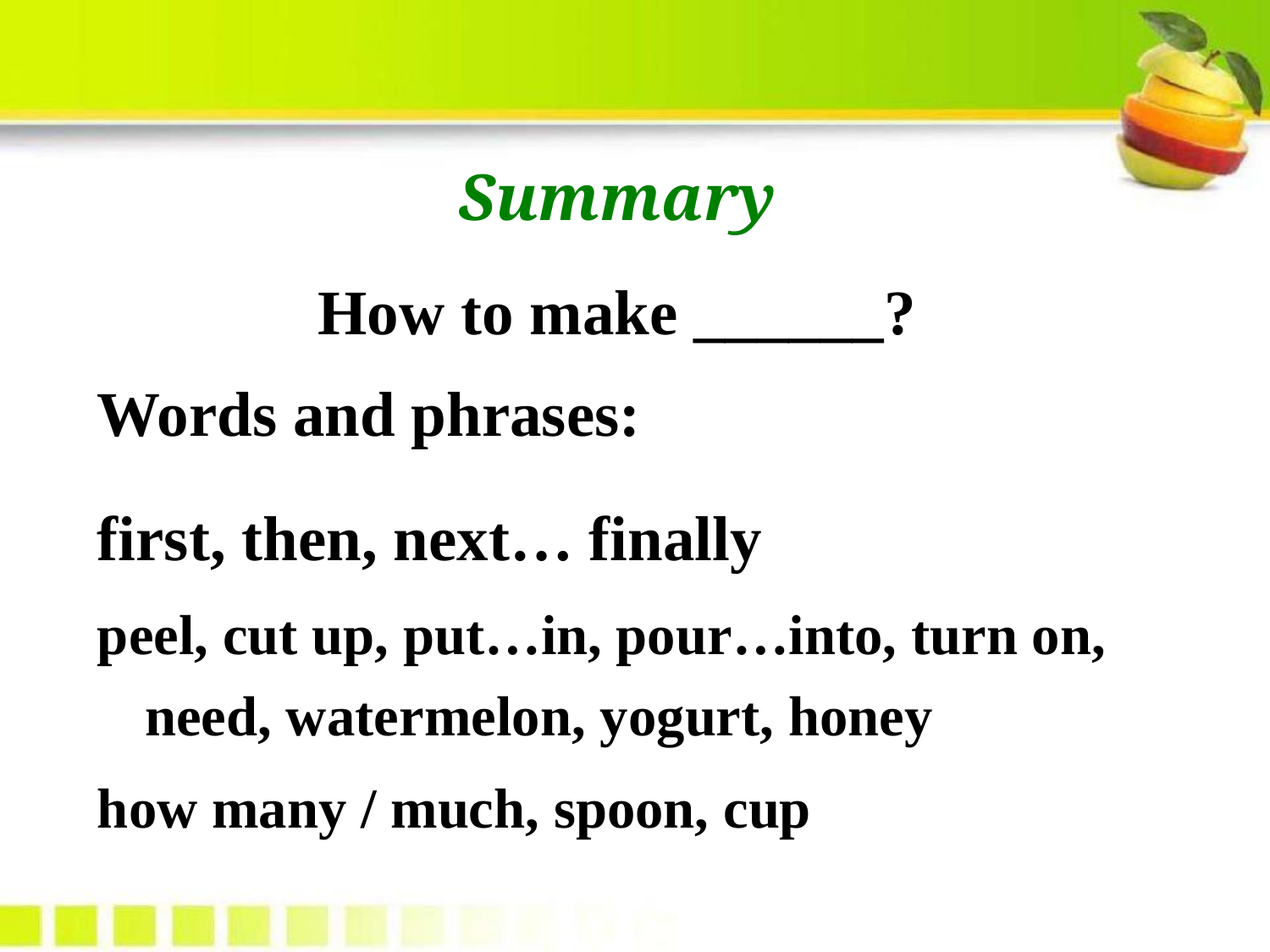

Summary
How to make ______?
Words and phrases:
first, then, next… finally
peel, cut up, put…in, pour…into, turn on, need, watermelon, yogurt, honey
how many / much, spoon, cup